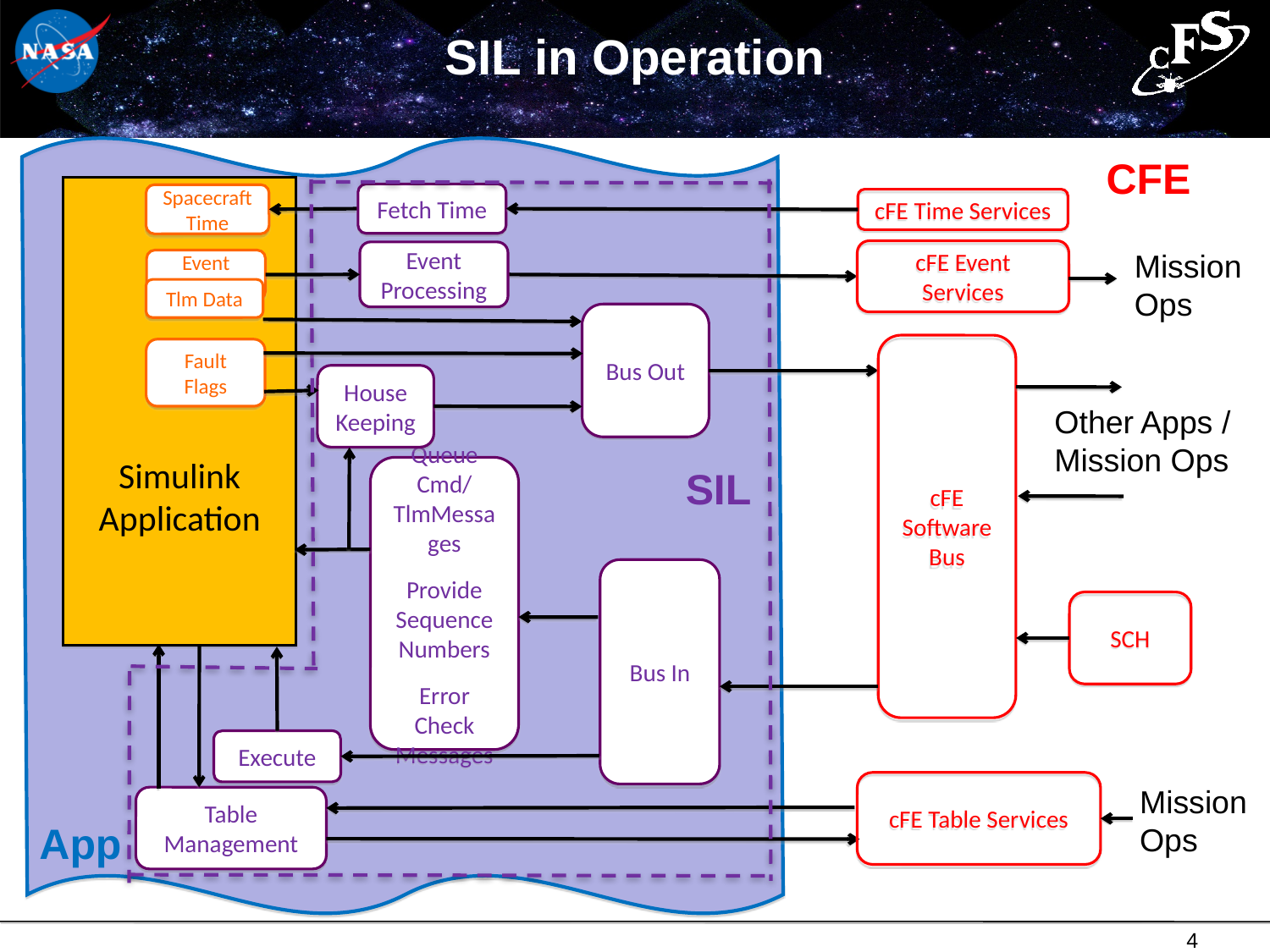

# SIL in Operation

Simulink Application
Fetch Time
Spacecraft Time
cFE Time Services
Mission Ops
cFE Event Services
Event Processing
Event Signals
Bus Out
cFE Software Bus
Fault Flags
House Keeping
Other Apps / Mission Ops
SIL
Queue
Cmd/TlmMessages

Provide Sequence Numbers

Error Check Messages
Bus In
SCH
Execute
cFE Table Services
Mission Ops
Table Management
App
CFE
Tlm Data